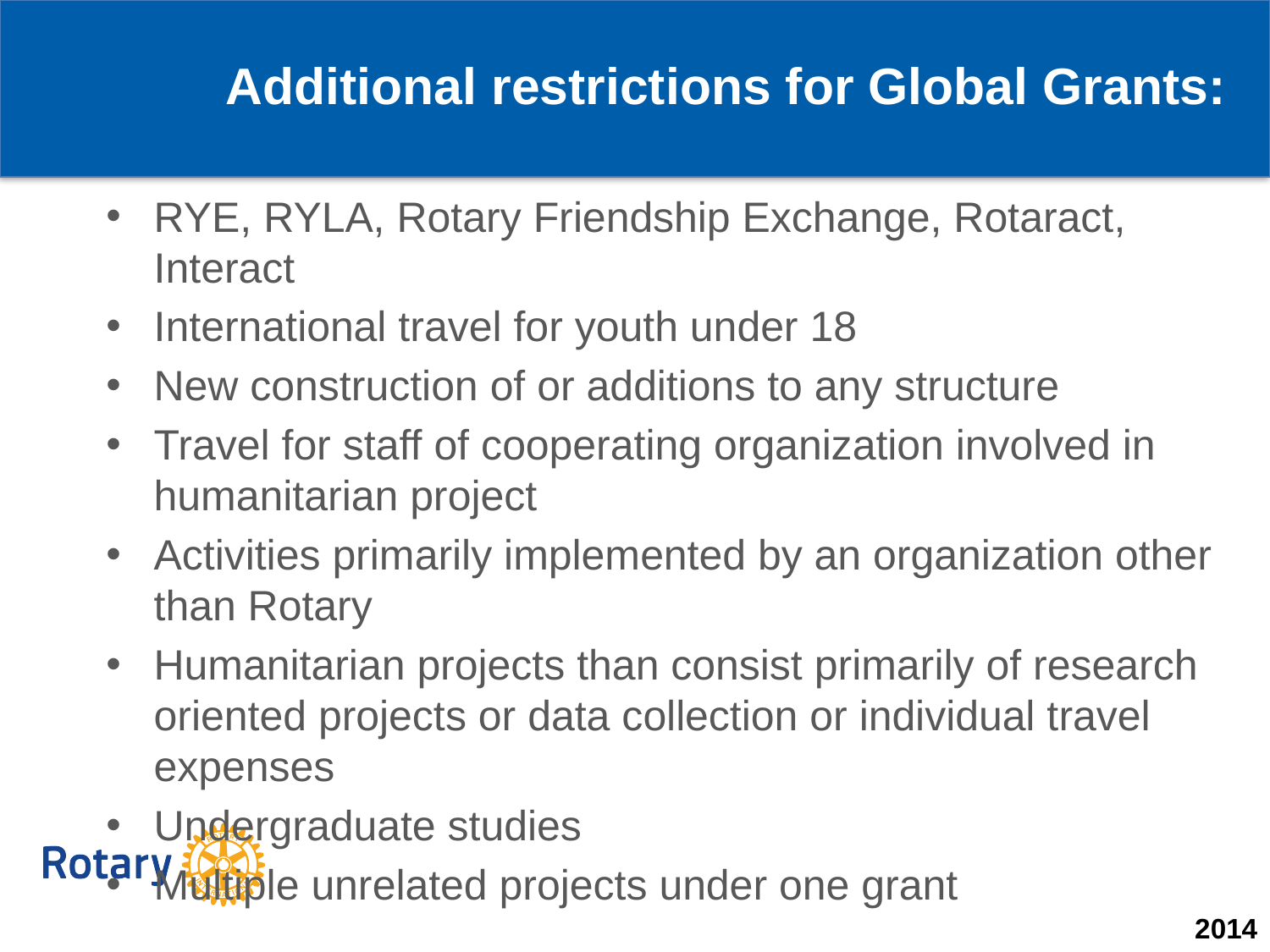

Additional restrictions for Global Grants:
RYE, RYLA, Rotary Friendship Exchange, Rotaract, Interact
International travel for youth under 18
New construction of or additions to any structure
Travel for staff of cooperating organization involved in humanitarian project
Activities primarily implemented by an organization other than Rotary
Humanitarian projects than consist primarily of research oriented projects or data collection or individual travel expenses
Undergraduate studies
Multiple unrelated projects under one grant